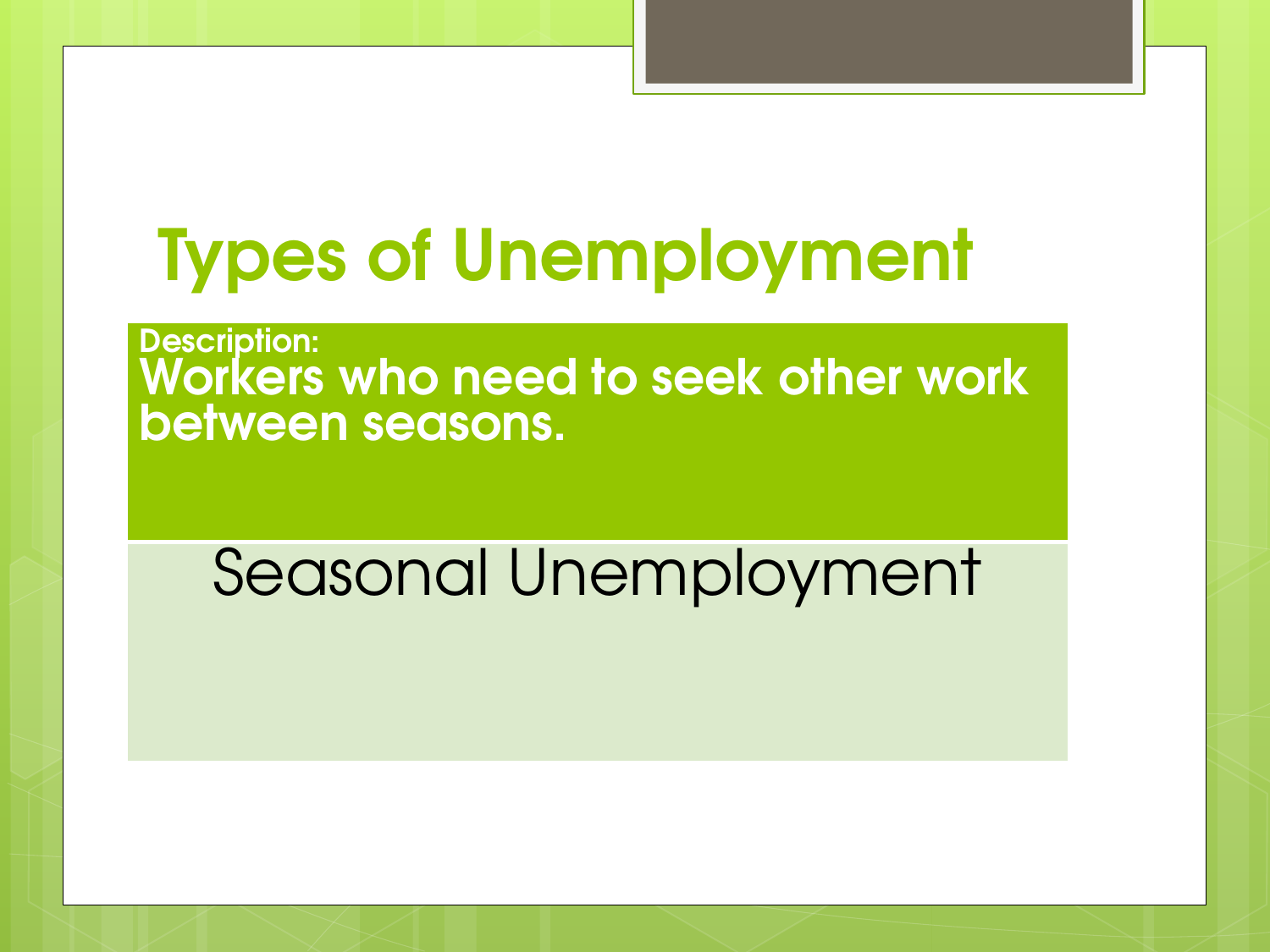

# Types of Unemployment
| Description: Workers who need to seek other work between seasons. |
| --- |
| Seasonal Unemployment |